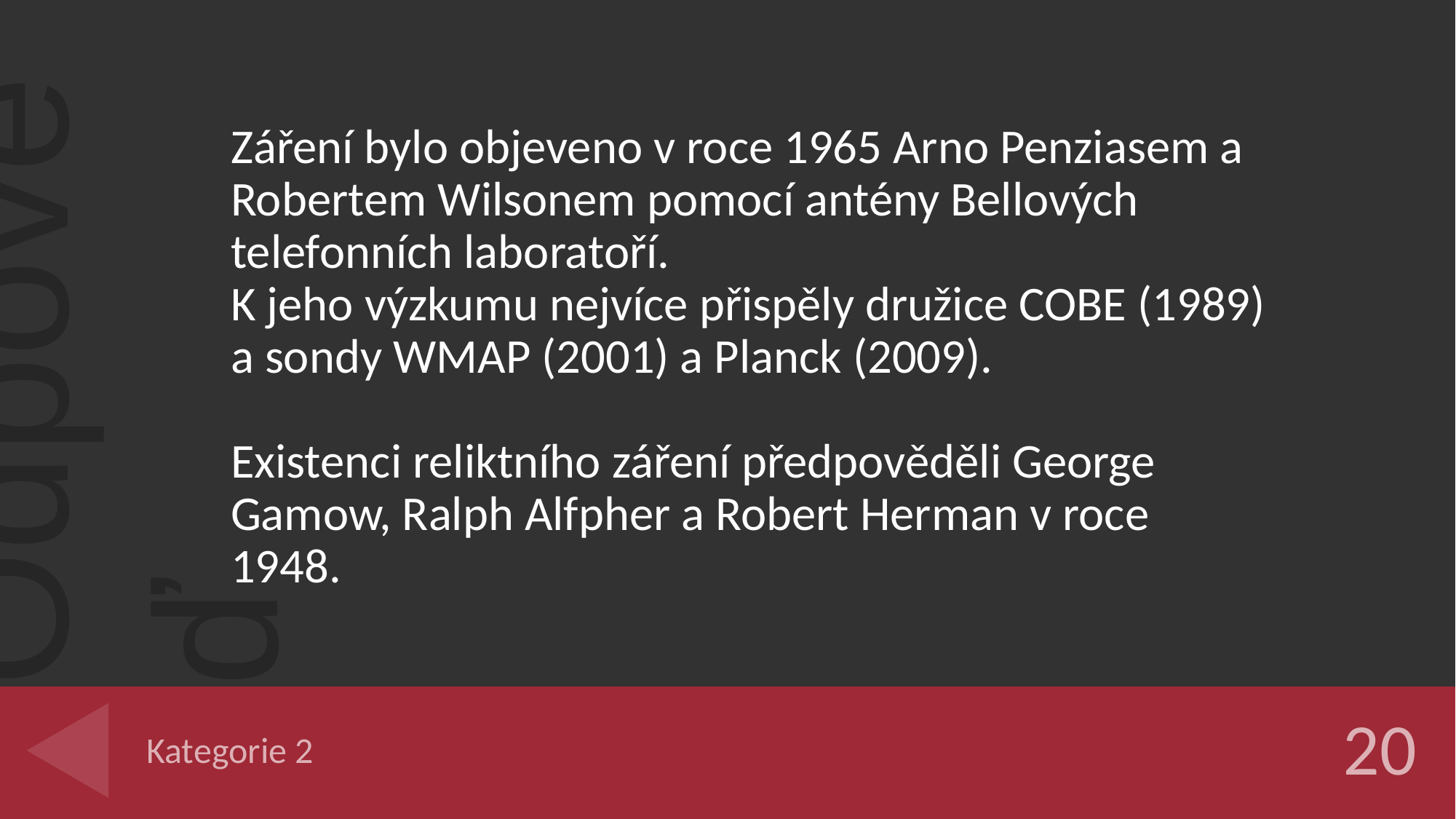

Záření bylo objeveno v roce 1965 Arno Penziasem a Robertem Wilsonem pomocí antény Bellových telefonních laboratoří.
K jeho výzkumu nejvíce přispěly družice COBE (1989) a sondy WMAP (2001) a Planck (2009).

Existenci reliktního záření předpověděli George Gamow, Ralph Alfpher a Robert Herman v roce 1948.

# Kategorie 2
20